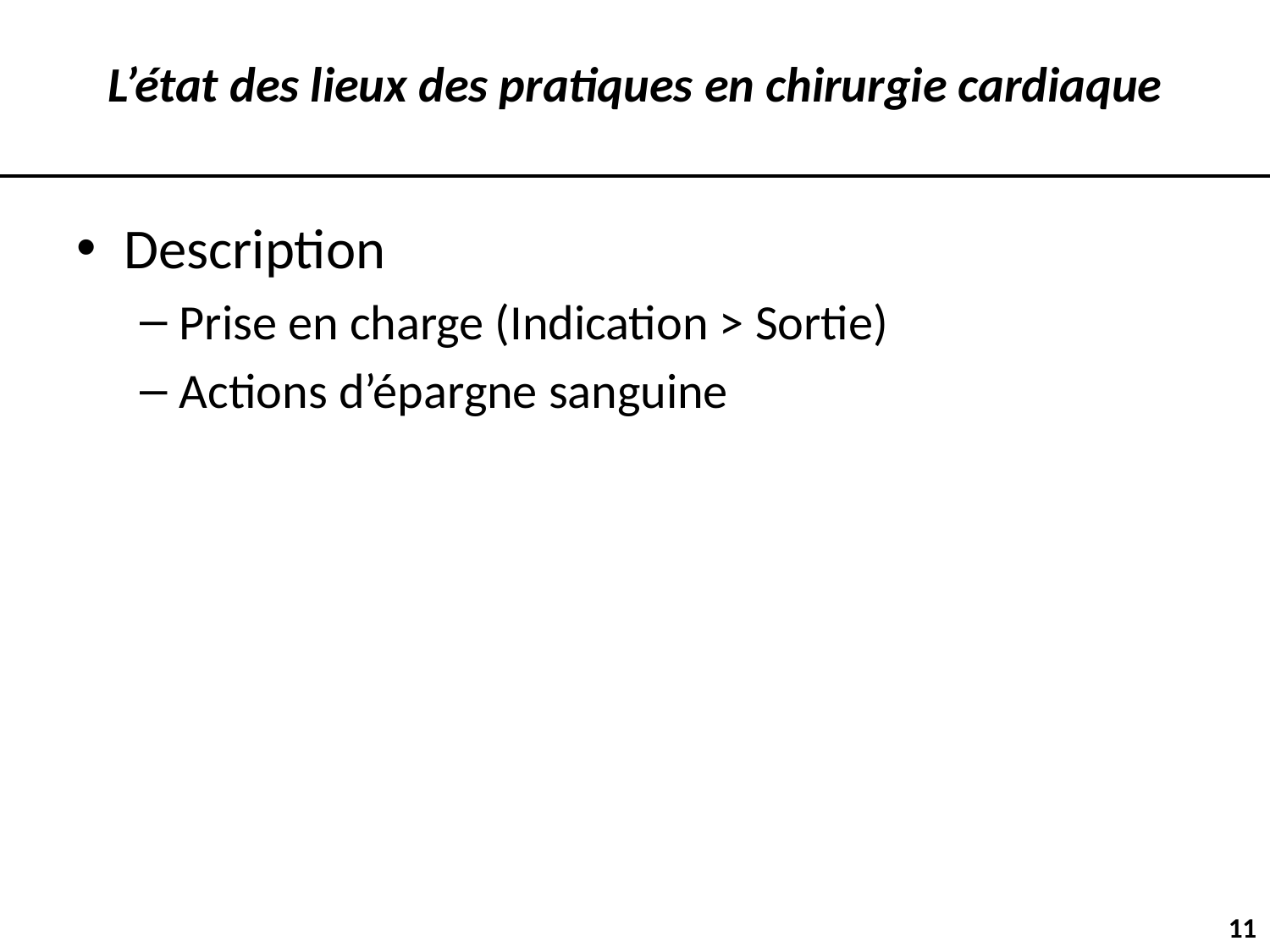

L’état des lieux des pratiques en chirurgie cardiaque
Description
Prise en charge (Indication > Sortie)
Actions d’épargne sanguine
Analyse
Patient Blood Management
Etude rétrospective [1 an] : n=530
Chirurgie cardiaque ou aortique : n=590
Reprise chirurgicale, CEC partielle, assistance circulatoire, hypothermie, étude clinique : n=60

11